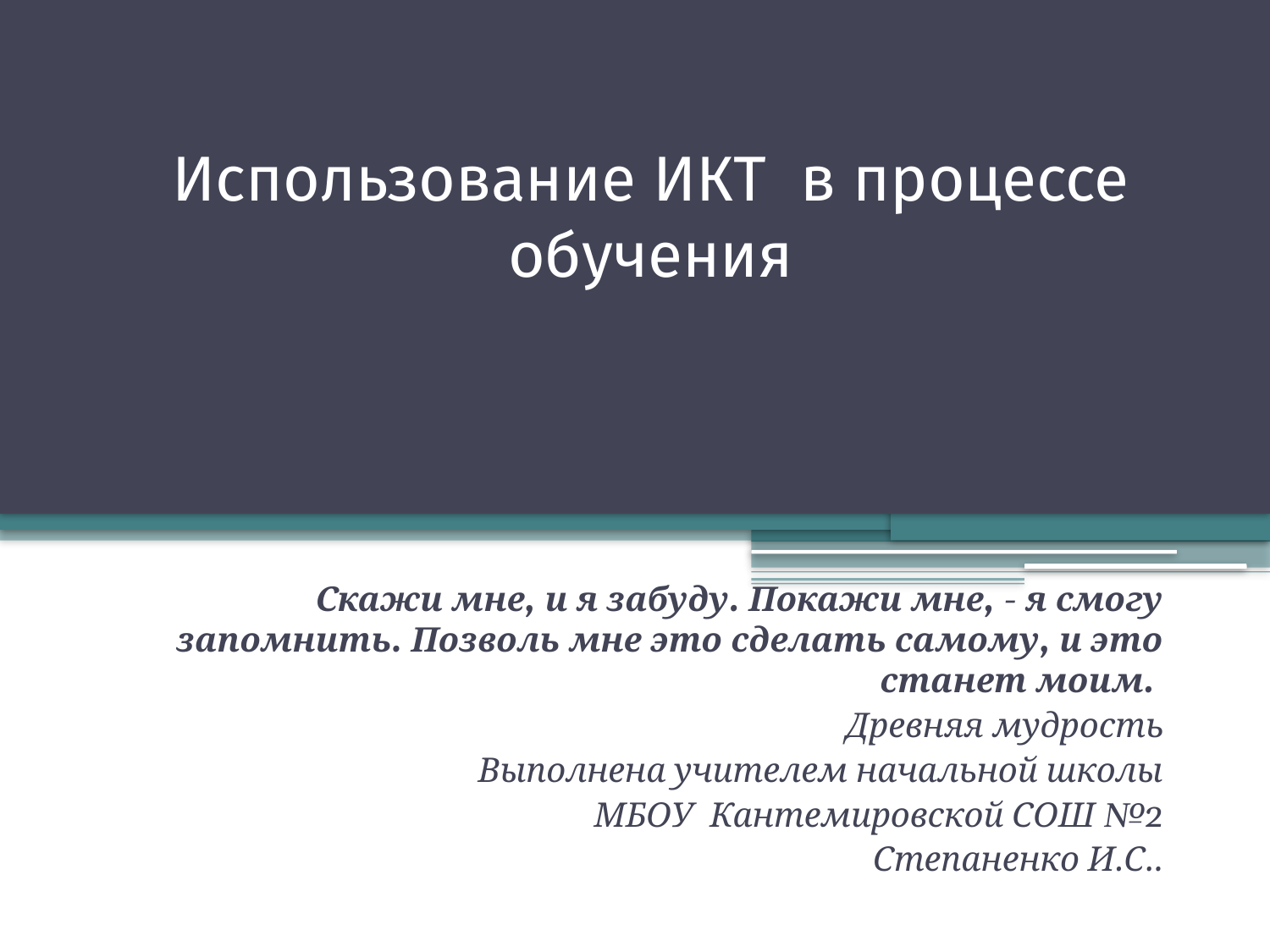

# Использование ИКТ  в процессе обучения
Скажи мне, и я забуду. Покажи мне, - я смогу запомнить. Позволь мне это сделать самому, и это станет моим.
Древняя мудрость
Выполнена учителем начальной школы
МБОУ  Кантемировской СОШ №2
Степаненко И.С..